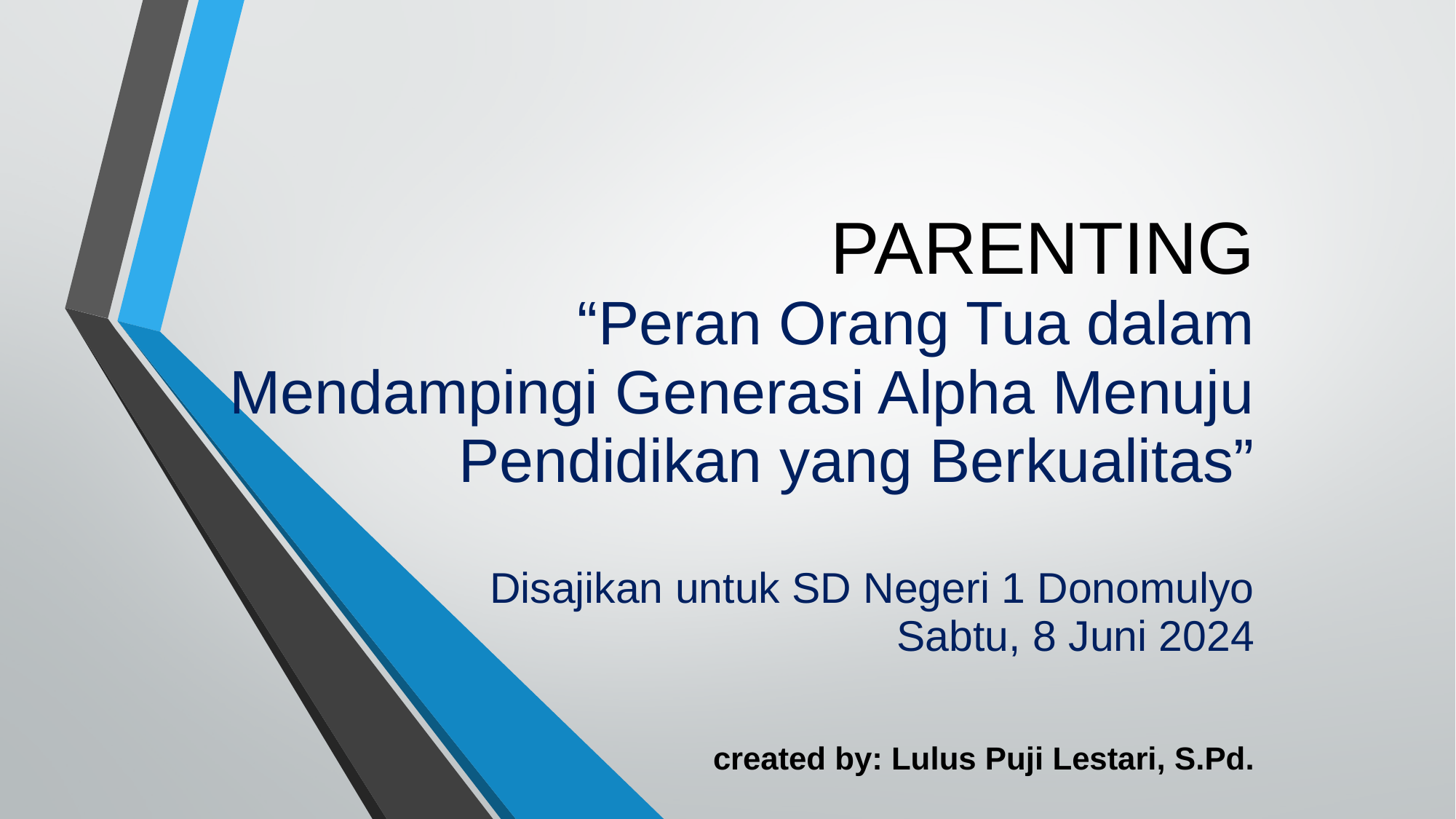

# PARENTING “Peran Orang Tua dalam Mendampingi Generasi Alpha Menuju Pendidikan yang Berkualitas” Disajikan untuk SD Negeri 1 Donomulyo Sabtu, 8 Juni 2024
created by: Lulus Puji Lestari, S.Pd.